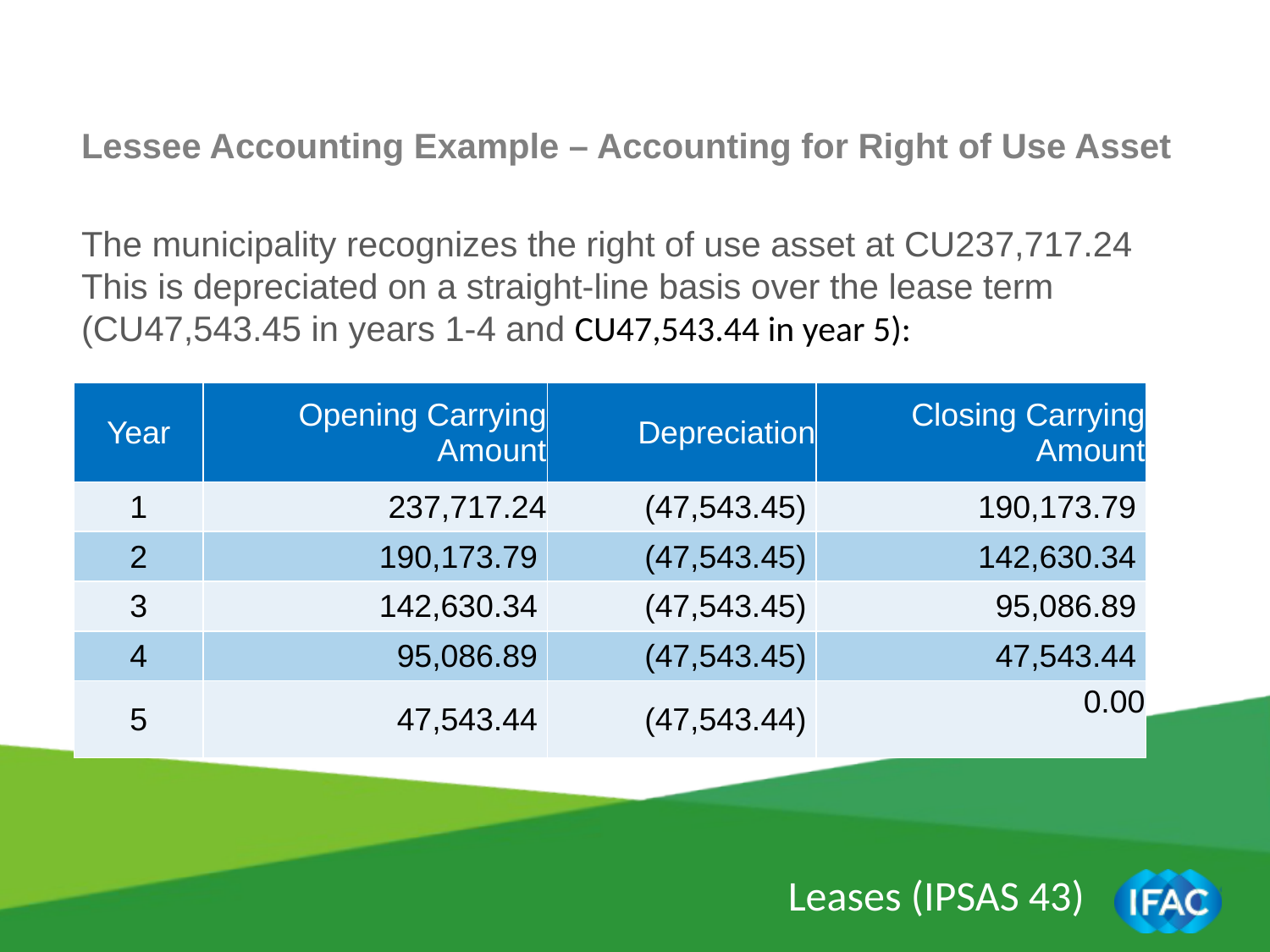

Lessee Accounting Example – Accounting for Right of Use Asset

The municipality recognizes the right of use asset at CU237,717.24 This is depreciated on a straight-line basis over the lease term (CU47,543.45 in years 1-4 and CU47,543.44 in year 5):
| Year | Opening Carrying Amount | Depreciation | Closing Carrying Amount |
| --- | --- | --- | --- |
| 1 | 237,717.24 | (47,543.45) | 190,173.79 |
| 2 | 190,173.79 | (47,543.45) | 142,630.34 |
| 3 | 142,630.34 | (47,543.45) | 95,086.89 |
| 4 | 95,086.89 | (47,543.45) | 47,543.44 |
| 5 | 47,543.44 | (47,543.44) | 0.00 |
Leases (IPSAS 43)